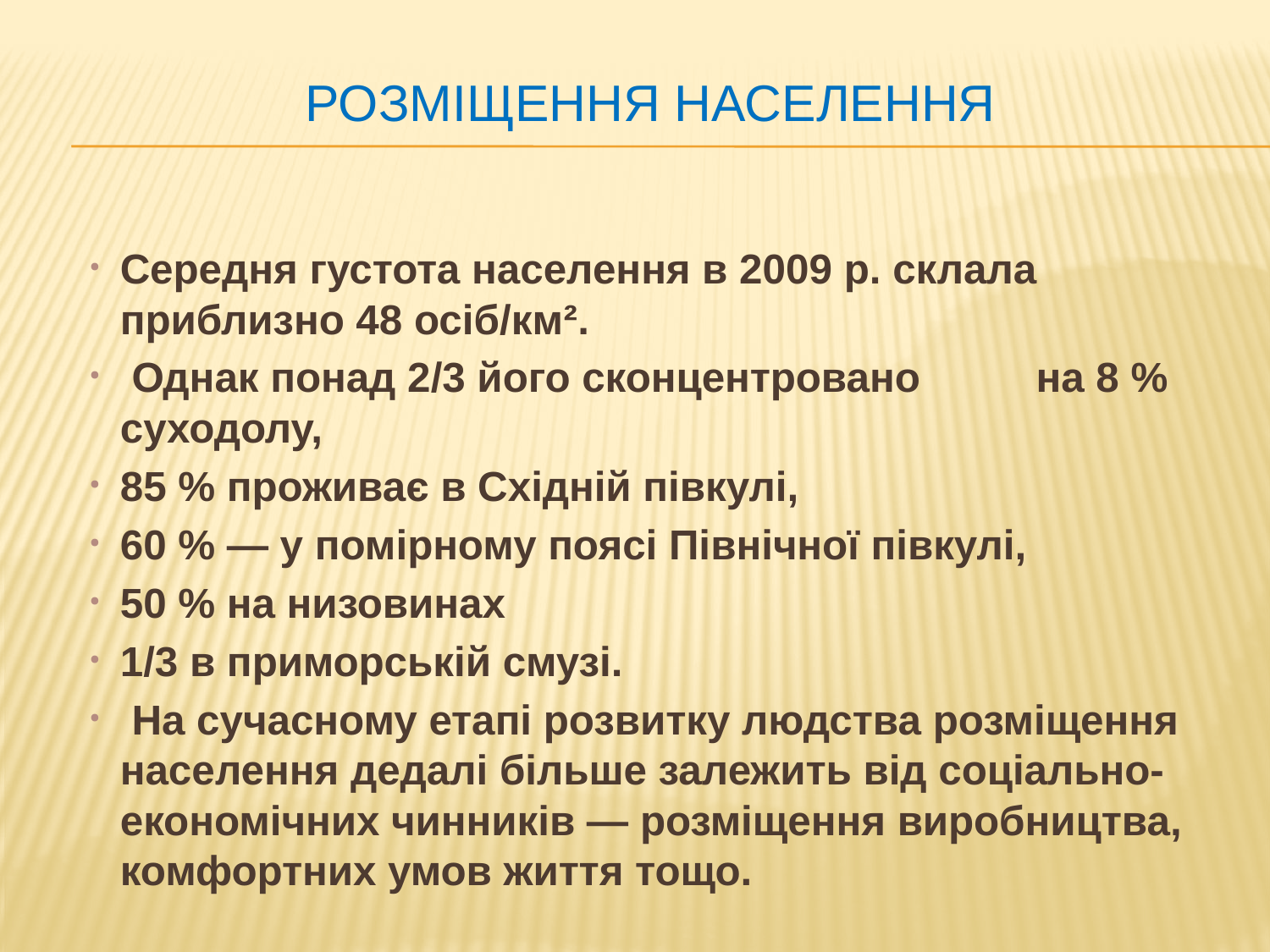

# Розміщення населення
Середня густота населення в 2009 р. склала приблизно 48 осіб/км².
 Однак понад 2/3 його сконцентровано          на 8 % суходолу,
85 % проживає в Східній півкулі,
60 % — у помірному поясі Північної півкулі,
50 % на низовинах
1/3 в приморській смузі.
 На сучасному етапі розвитку людства розміщення населення дедалі більше залежить від соціально-економічних чинників — розміщення виробництва, комфортних умов життя тощо.